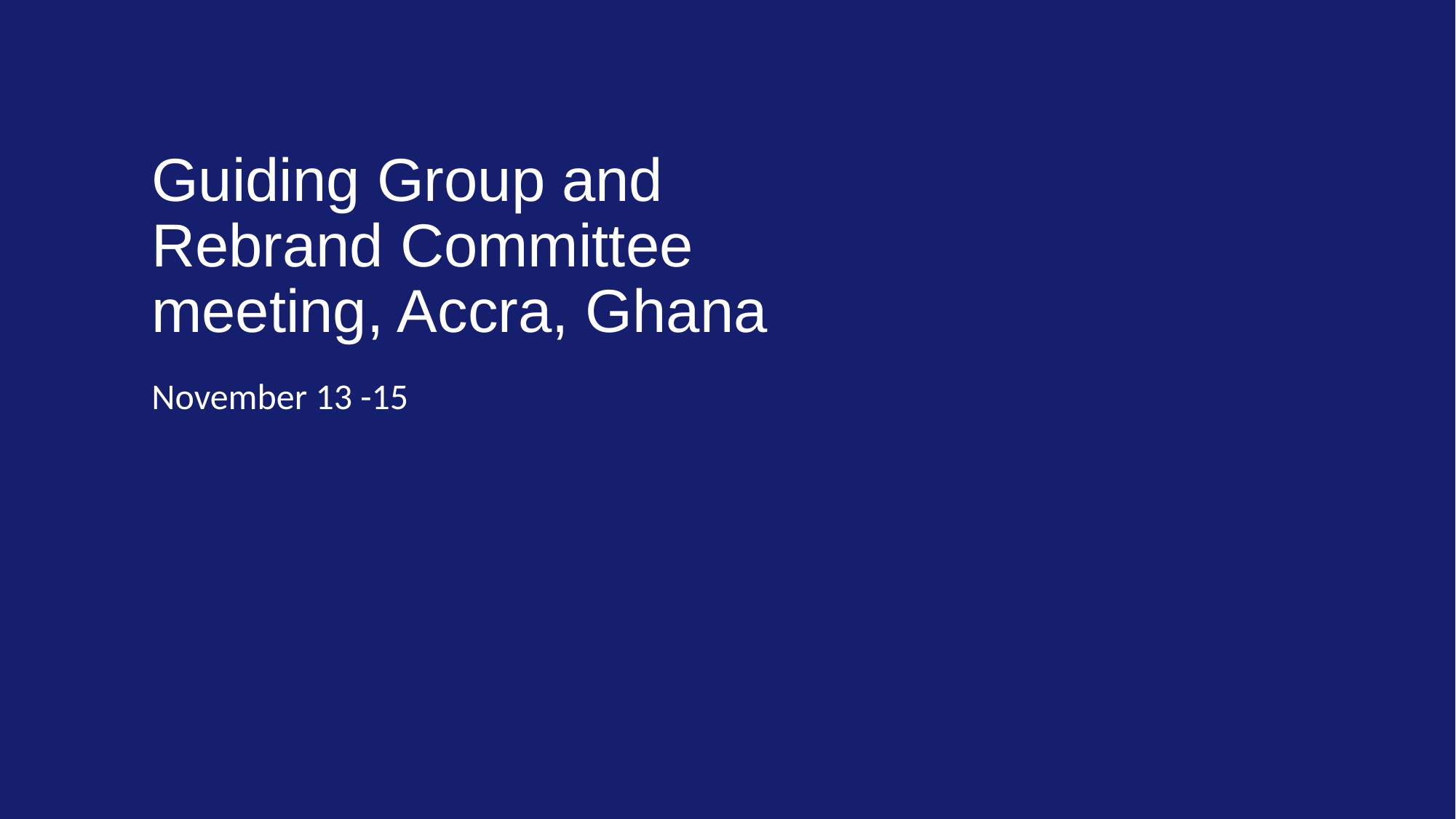

# Guiding Group and Rebrand Committee meeting, Accra, Ghana
November 13 -15